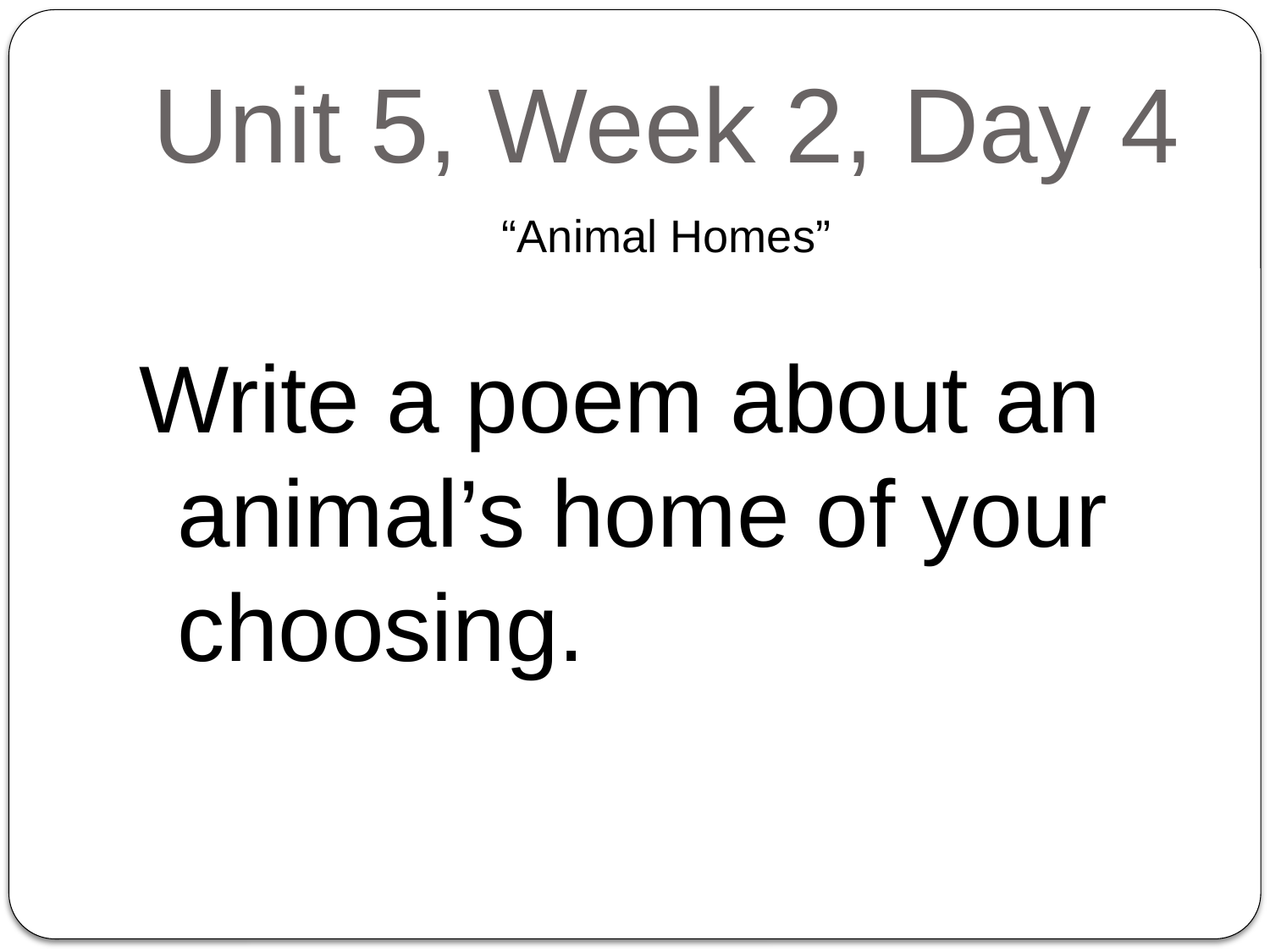

# Unit 5, Week 2, Day 4
“Animal Homes”

Write a poem about an animal’s home of your choosing.